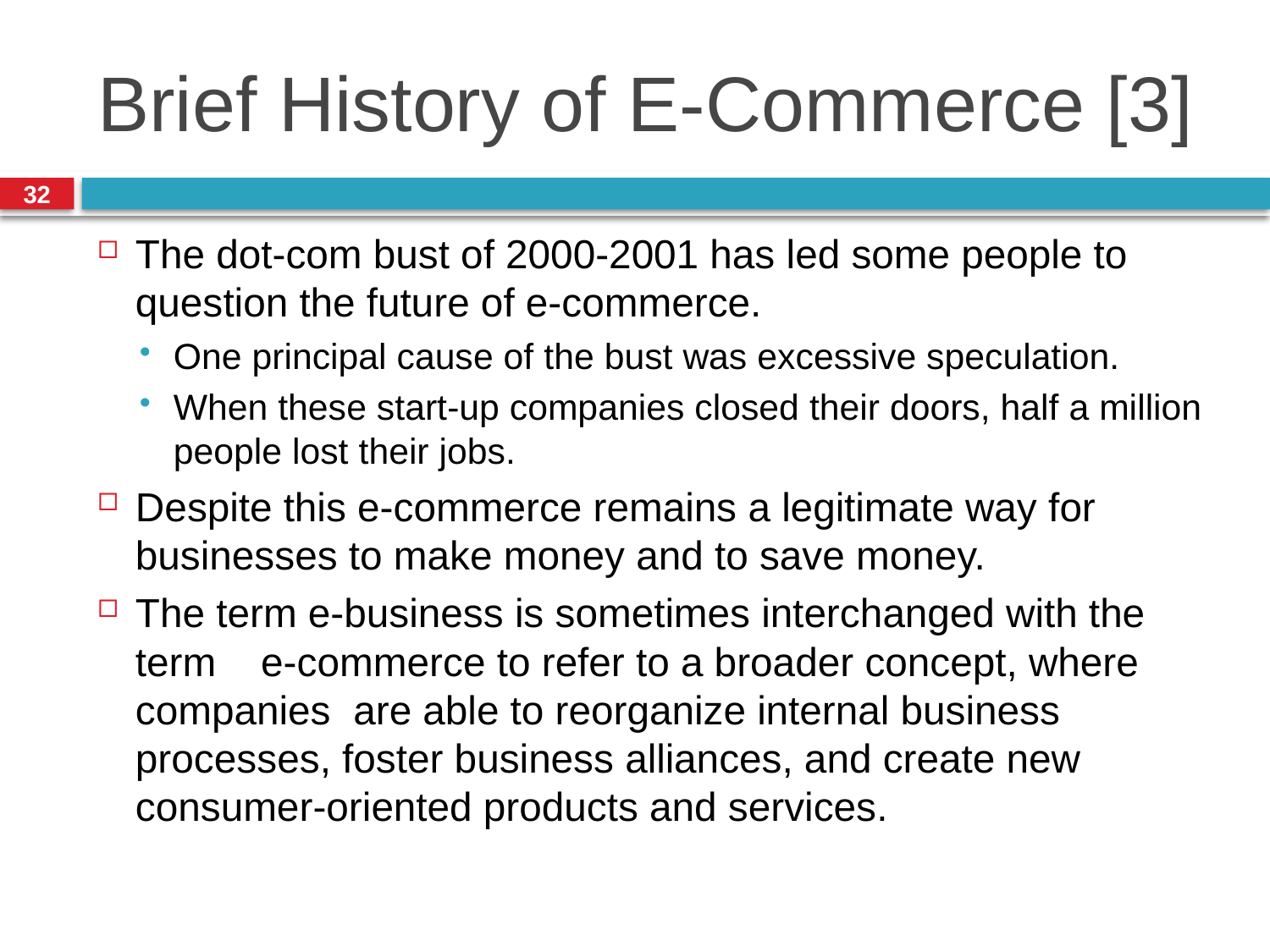

# Brief History of E-Commerce [3]
32
The dot-com bust of 2000-2001 has led some people to question the future of e-commerce.
One principal cause of the bust was excessive speculation.
When these start-up companies closed their doors, half a million people lost their jobs.
Despite this e-commerce remains a legitimate way for businesses to make money and to save money.
The term e-business is sometimes interchanged with the term    e-commerce to refer to a broader concept, where companies  are able to reorganize internal business processes, foster business alliances, and create new consumer-oriented products and services.